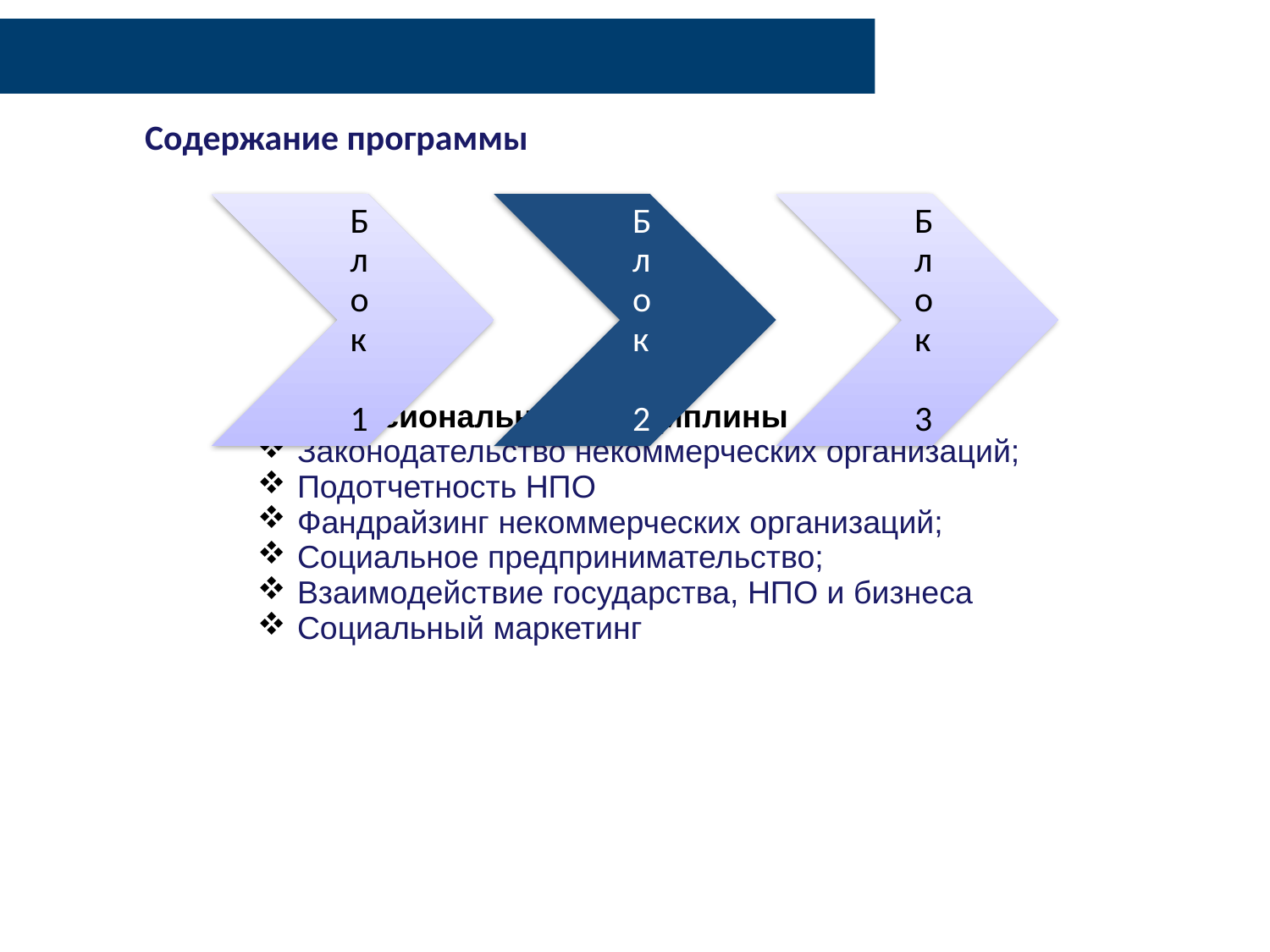

# Содержание программы

Профессиональные дисциплины
Законодательство некоммерческих организаций;
Подотчетность НПО
Фандрайзинг некоммерческих организаций;
Социальное предпринимательство;
Взаимодействие государства, НПО и бизнеса
Социальный маркетинг